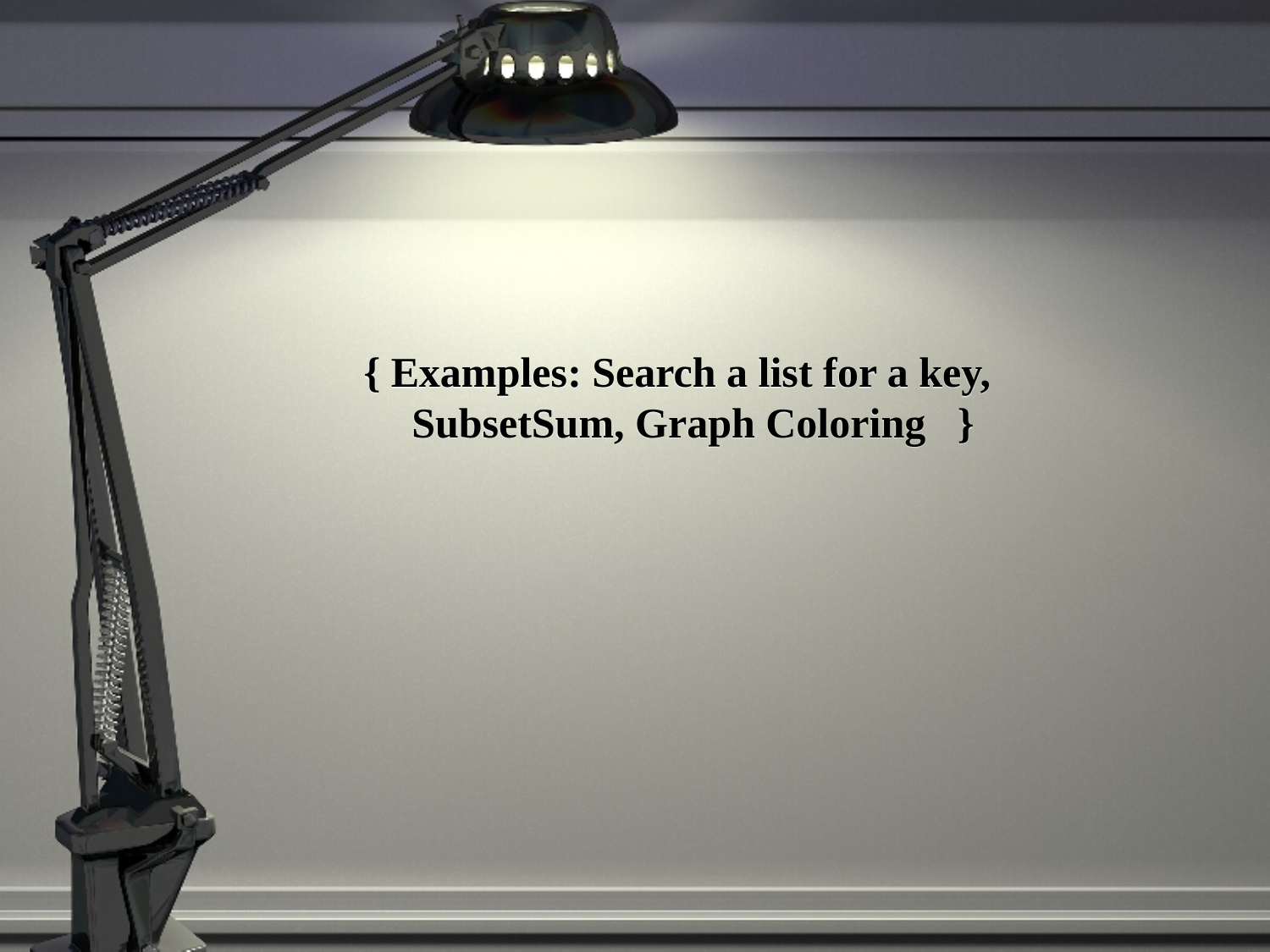

#
{ Examples: Search a list for a key, SubsetSum, Graph Coloring   }